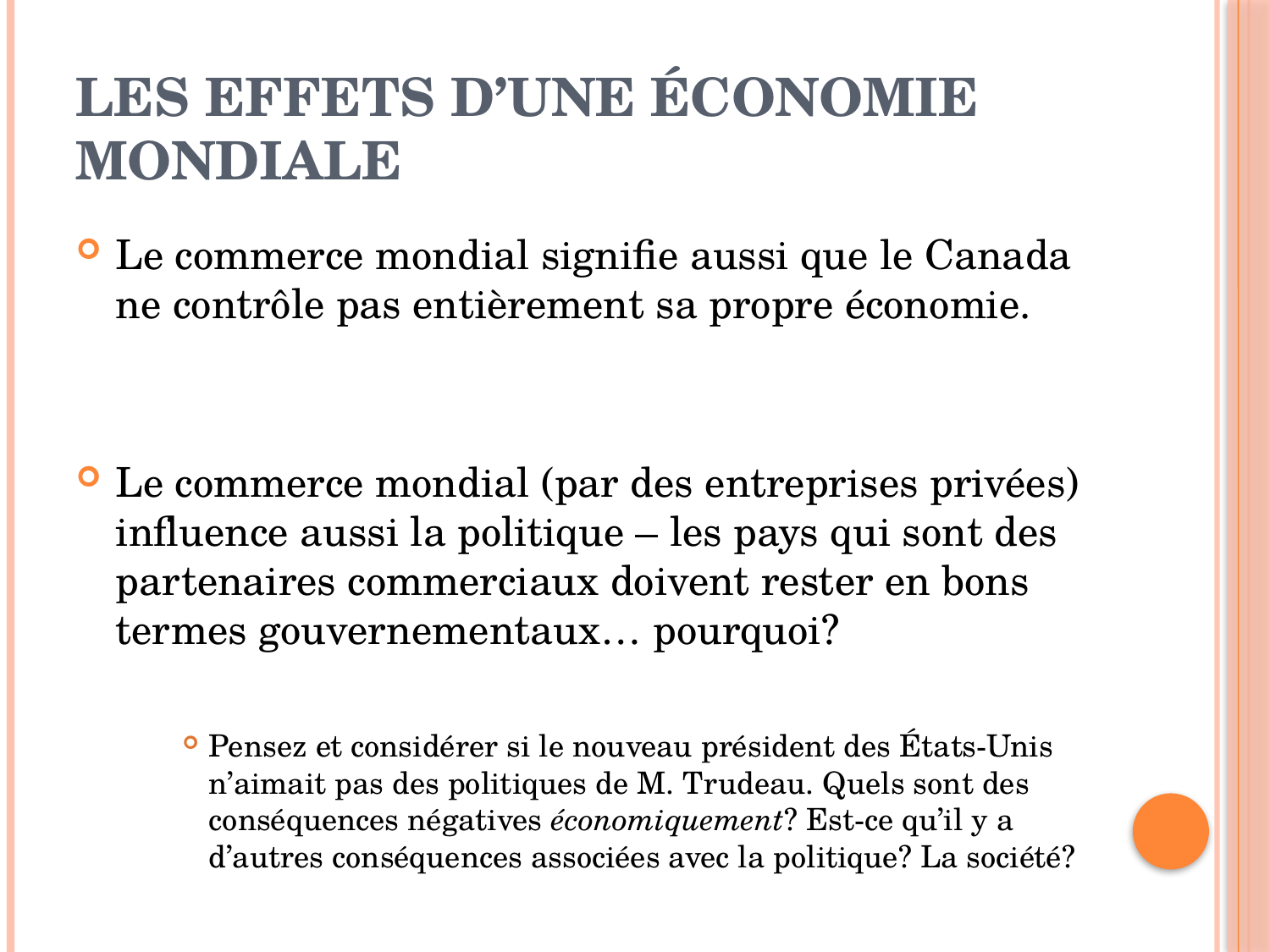

# Les Effets d’une économie mondiale
Le commerce mondial signifie aussi que le Canada ne contrôle pas entièrement sa propre économie.

Le commerce mondial (par des entreprises privées) influence aussi la politique – les pays qui sont des partenaires commerciaux doivent rester en bons termes gouvernementaux… pourquoi?

Pensez et considérer si le nouveau président des États-Unis n’aimait pas des politiques de M. Trudeau. Quels sont des conséquences négatives économiquement? Est-ce qu’il y a d’autres conséquences associées avec la politique? La société?